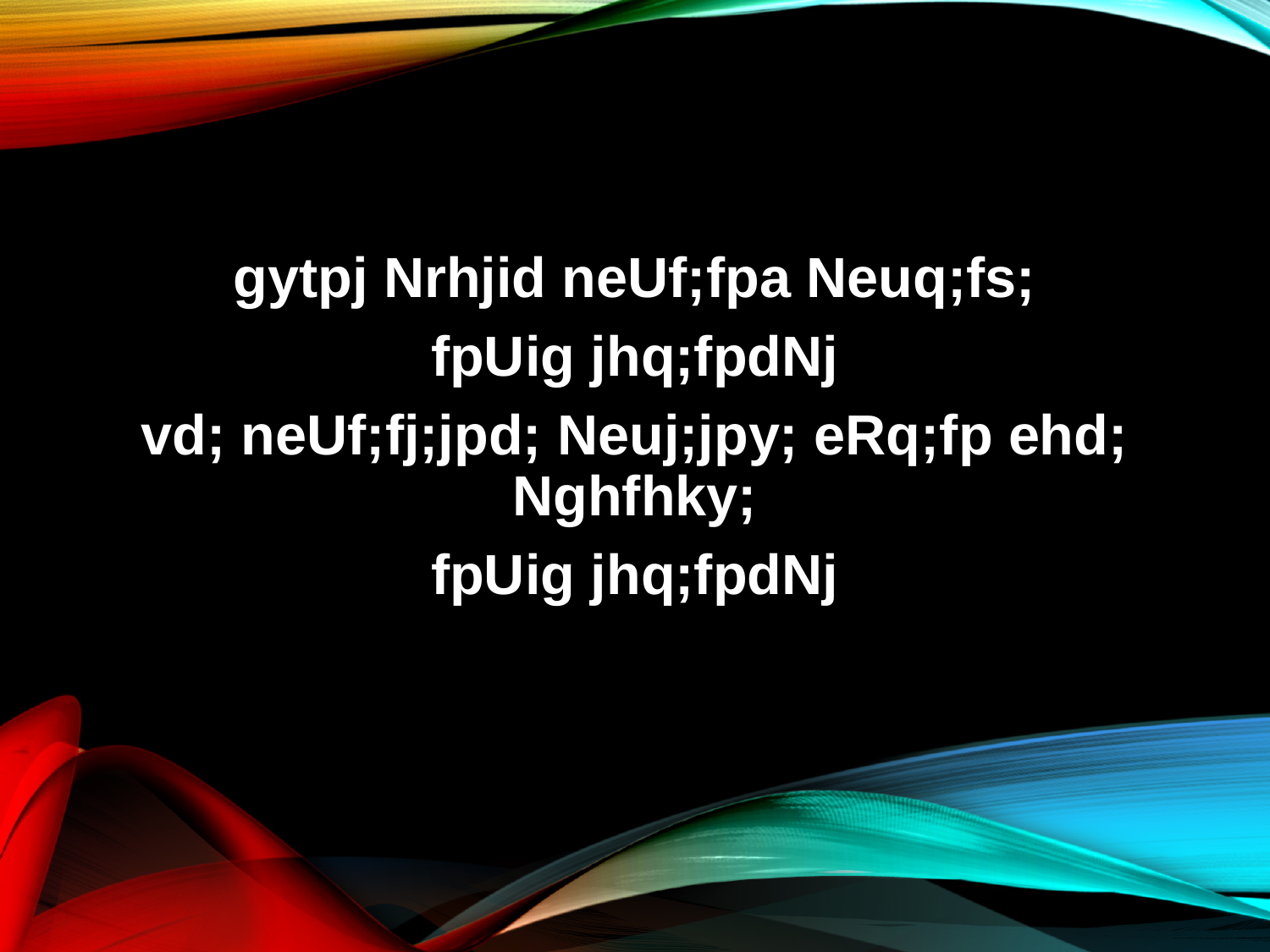

gytpj Nrhjid neUf;fpa Neuq;fs;
fpUig jhq;fpdNj
vd; neUf;fj;jpd; Neuj;jpy; eRq;fp ehd; Nghfhky;
fpUig jhq;fpdNj